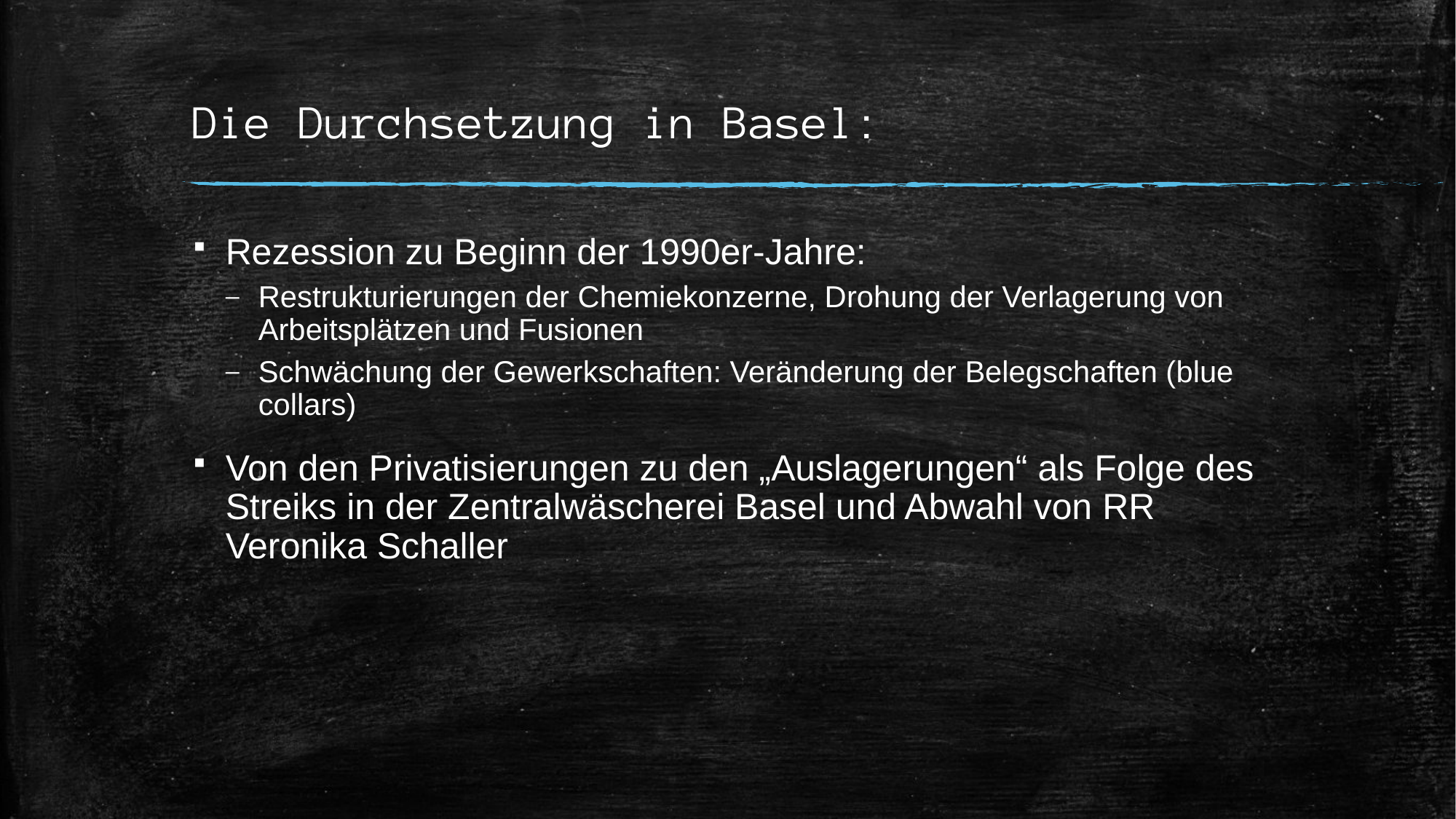

# Die Durchsetzung in Basel:
Rezession zu Beginn der 1990er-Jahre:
Restrukturierungen der Chemiekonzerne, Drohung der Verlagerung von Arbeitsplätzen und Fusionen
Schwächung der Gewerkschaften: Veränderung der Belegschaften (blue collars)
Von den Privatisierungen zu den „Auslagerungen“ als Folge des Streiks in der Zentralwäscherei Basel und Abwahl von RR Veronika Schaller